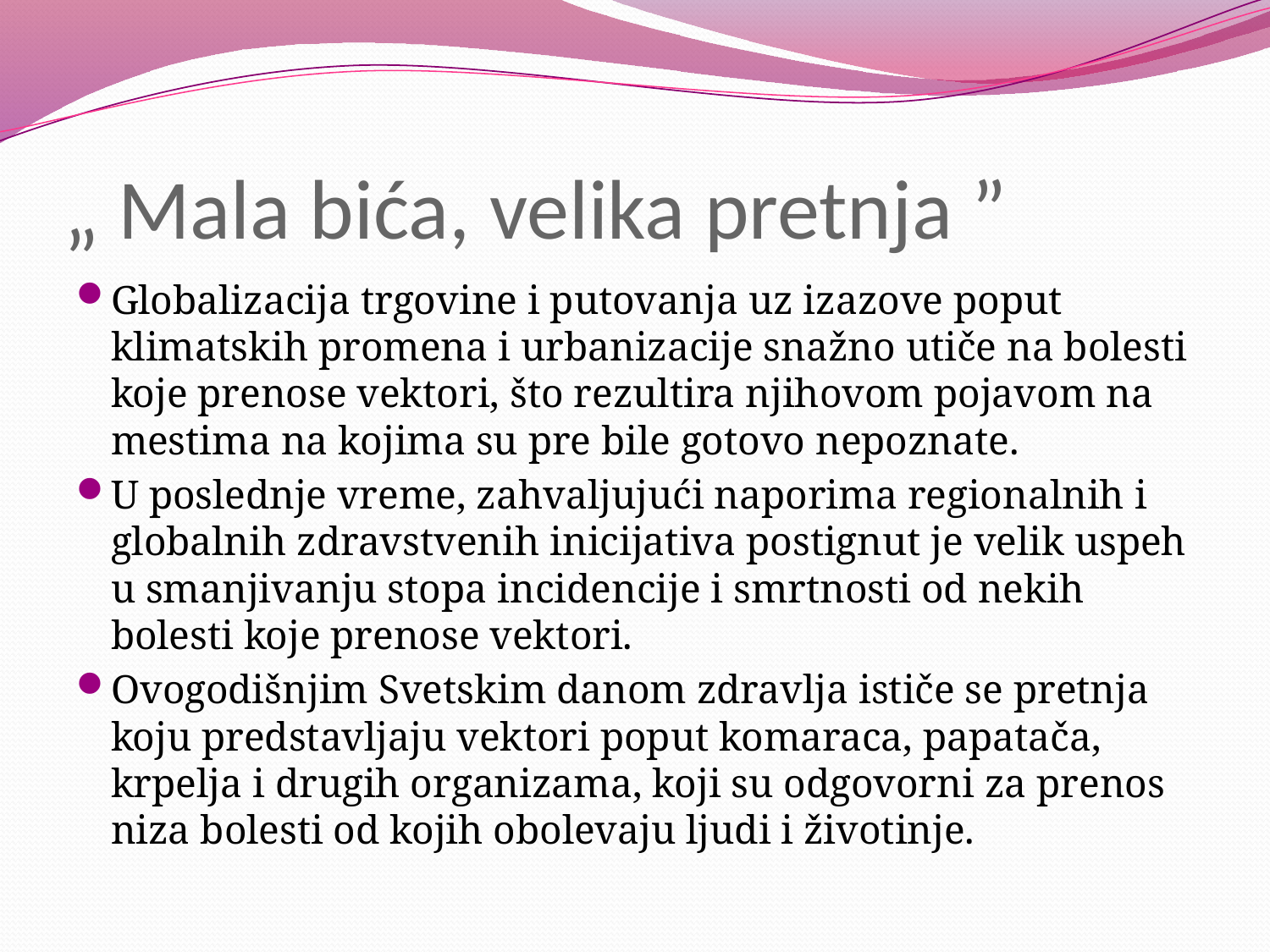

# „ Mala bića, velika pretnja ”
Globalizacija trgovine i putovanja uz izazove poput klimatskih promena i urbanizacije snažno utiče na bolesti koje prenose vektori, što rezultira njihovom pojavom na mestima na kojima su pre bile gotovo nepoznate.
U poslednje vreme, zahvaljujući naporima regionalnih i globalnih zdravstvenih inicijativa postignut je velik uspeh u smanjivanju stopa incidencije i smrtnosti od nekih bolesti koje prenose vektori.
Ovogodišnjim Svetskim danom zdravlja ističe se pretnja koju predstavljaju vektori poput komaraca, papatača, krpelja i drugih organizama, koji su odgovorni za prenos niza bolesti od kojih obolevaju ljudi i životinje.